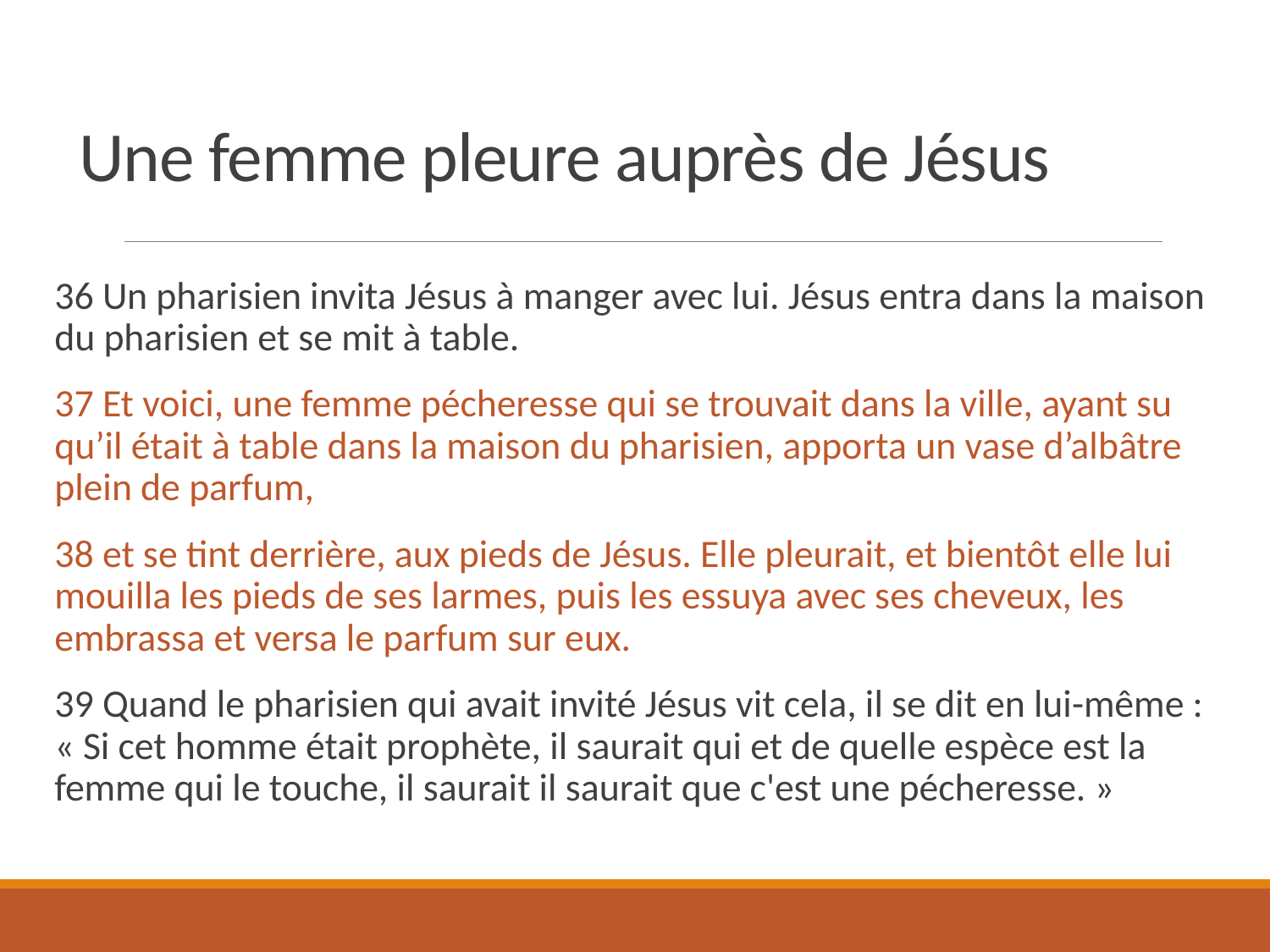

# Une femme pleure auprès de Jésus
36 Un pharisien invita Jésus à manger avec lui. Jésus entra dans la maison du pharisien et se mit à table.
37 Et voici, une femme pécheresse qui se trouvait dans la ville, ayant su qu’il était à table dans la maison du pharisien, apporta un vase d’albâtre plein de parfum,
38 et se tint derrière, aux pieds de Jésus. Elle pleurait, et bientôt elle lui mouilla les pieds de ses larmes, puis les essuya avec ses cheveux, les embrassa et versa le parfum sur eux.
39 Quand le pharisien qui avait invité Jésus vit cela, il se dit en lui-même : « Si cet homme était prophète, il saurait qui et de quelle espèce est la femme qui le touche, il saurait il saurait que c'est une pécheresse. »